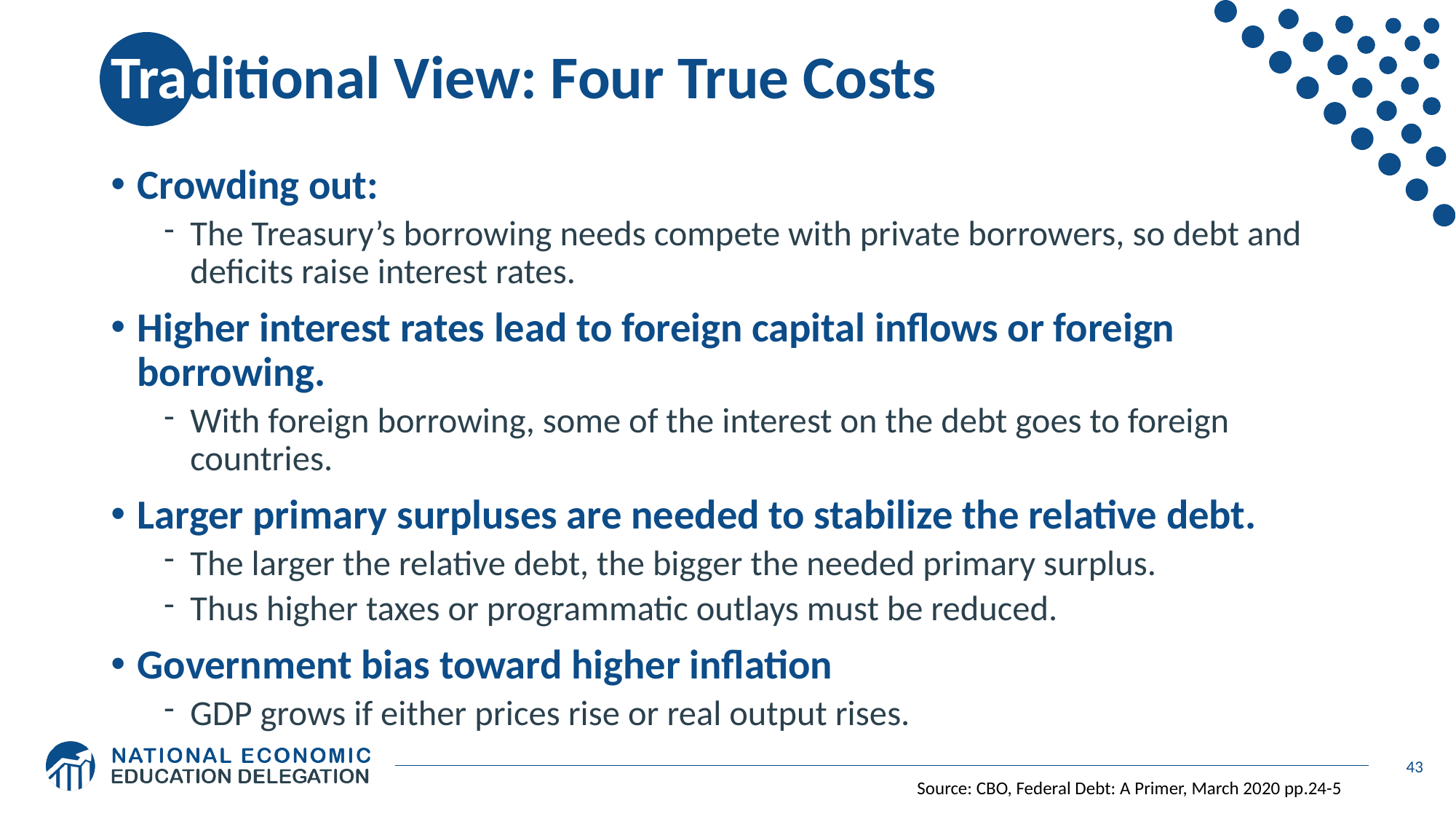

# Traditional View: Four True Costs
Crowding out:
The Treasury’s borrowing needs compete with private borrowers, so debt and deficits raise interest rates.
Higher interest rates lead to foreign capital inflows or foreign borrowing.
With foreign borrowing, some of the interest on the debt goes to foreign countries.
Larger primary surpluses are needed to stabilize the relative debt.
The larger the relative debt, the bigger the needed primary surplus.
Thus higher taxes or programmatic outlays must be reduced.
Government bias toward higher inflation
GDP grows if either prices rise or real output rises.

43
Source: CBO, Federal Debt: A Primer, March 2020 pp.24-5